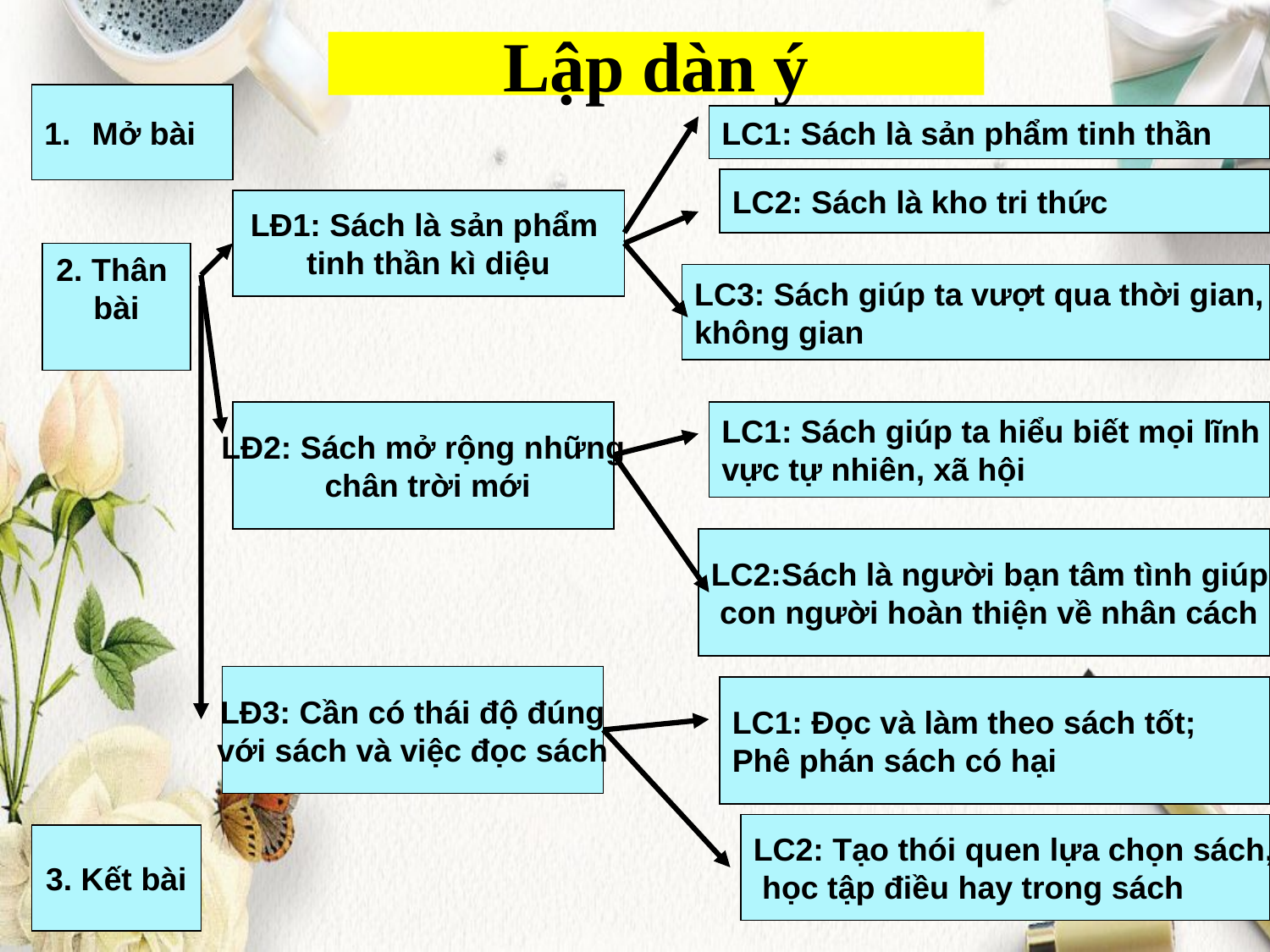

# Lập dàn ý
Mở bài
LC1: Sách là sản phẩm tinh thần

LC2: Sách là kho tri thức
LĐ1: Sách là sản phẩm
tinh thần kì diệu

2. Thân
bài

LC3: Sách giúp ta vượt qua thời gian,
không gian

LĐ2: Sách mở rộng những
 chân trời mới
LC1: Sách giúp ta hiểu biết mọi lĩnh
vực tự nhiên, xã hội

LC2:Sách là người bạn tâm tình giúp
 con người hoàn thiện về nhân cách
LĐ3: Cần có thái độ đúng
 với sách và việc đọc sách
LC1: Đọc và làm theo sách tốt;
Phê phán sách có hại

LC2: Tạo thói quen lựa chọn sách,
 học tập điều hay trong sách
3. Kết bài